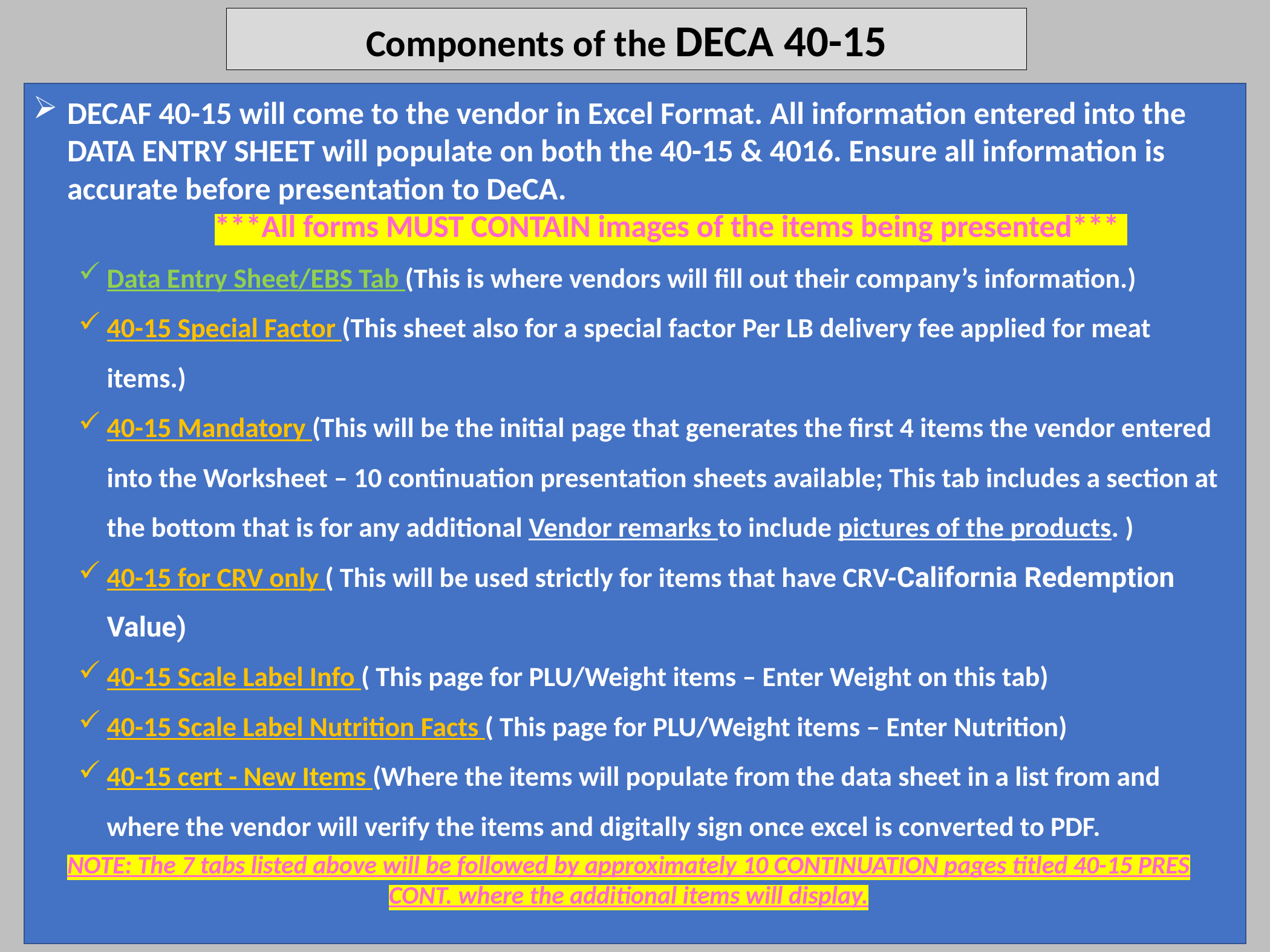

Components of the DECA 40-15

DECAF 40-15 will come to the vendor in Excel Format. All information entered into the DATA ENTRY SHEET will populate on both the 40-15 & 4016. Ensure all information is accurate before presentation to DeCA.
		***All forms MUST CONTAIN images of the items being presented***
Data Entry Sheet/EBS Tab (This is where vendors will fill out their company’s information.)
40-15 Special Factor (This sheet also for a special factor Per LB delivery fee applied for meat items.)
40-15 Mandatory (This will be the initial page that generates the first 4 items the vendor entered into the Worksheet – 10 continuation presentation sheets available; This tab includes a section at the bottom that is for any additional Vendor remarks to include pictures of the products. )
40-15 for CRV only ( This will be used strictly for items that have CRV-California Redemption Value)
40-15 Scale Label Info ( This page for PLU/Weight items – Enter Weight on this tab)
40-15 Scale Label Nutrition Facts ( This page for PLU/Weight items – Enter Nutrition)
40-15 cert - New Items (Where the items will populate from the data sheet in a list from and  where the vendor will verify the items and digitally sign once excel is converted to PDF.

NOTE: The 7 tabs listed above will be followed by approximately 10 CONTINUATION pages titled 40-15 PRES CONT. where the additional items will display.